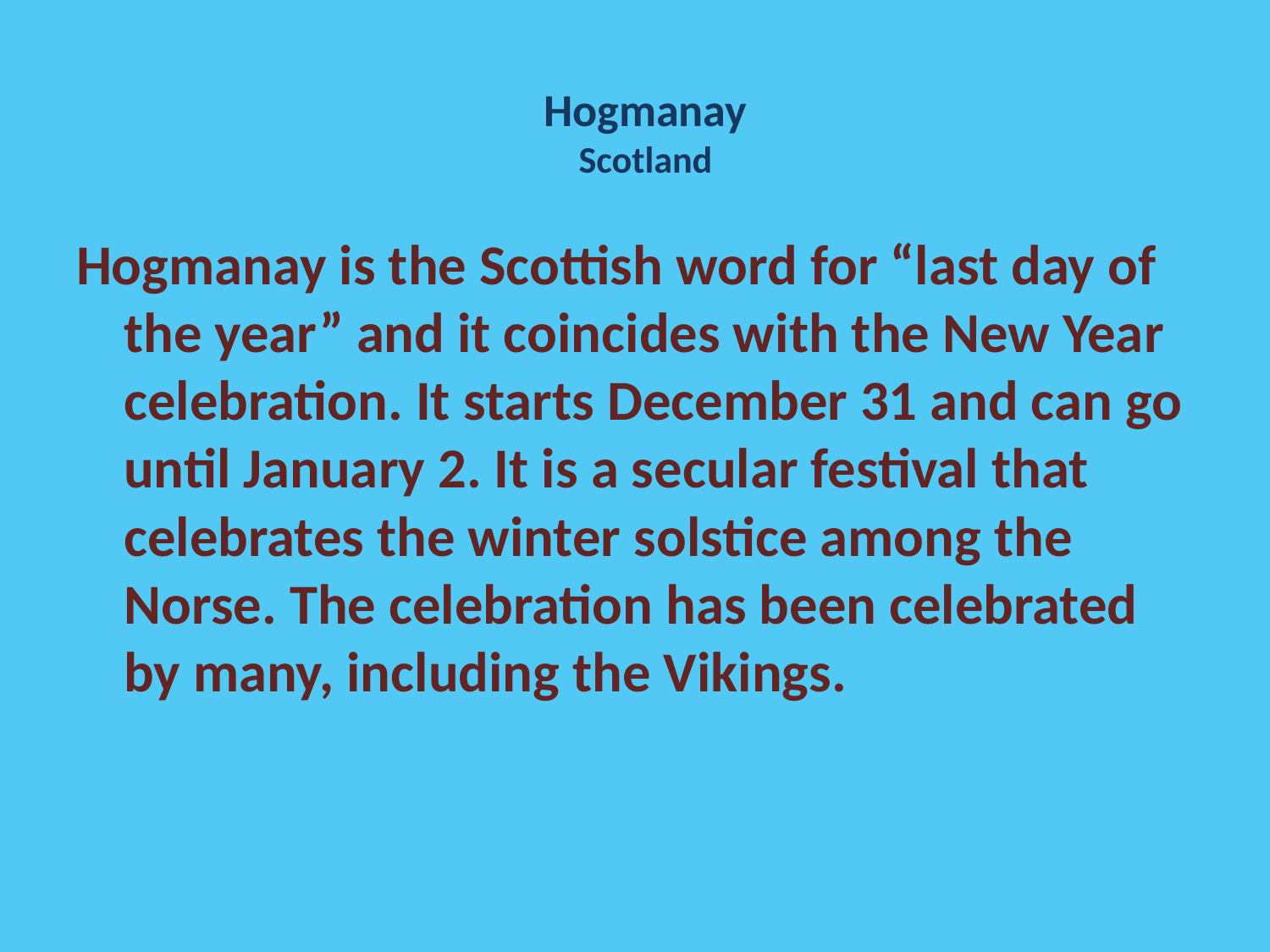

# Hogmanay Scotland
Hogmanay is the Scottish word for “last day of the year” and it coincides with the New Year celebration. It starts December 31 and can go until January 2. It is a secular festival that celebrates the winter solstice among the Norse. The celebration has been celebrated by many, including the Vikings.